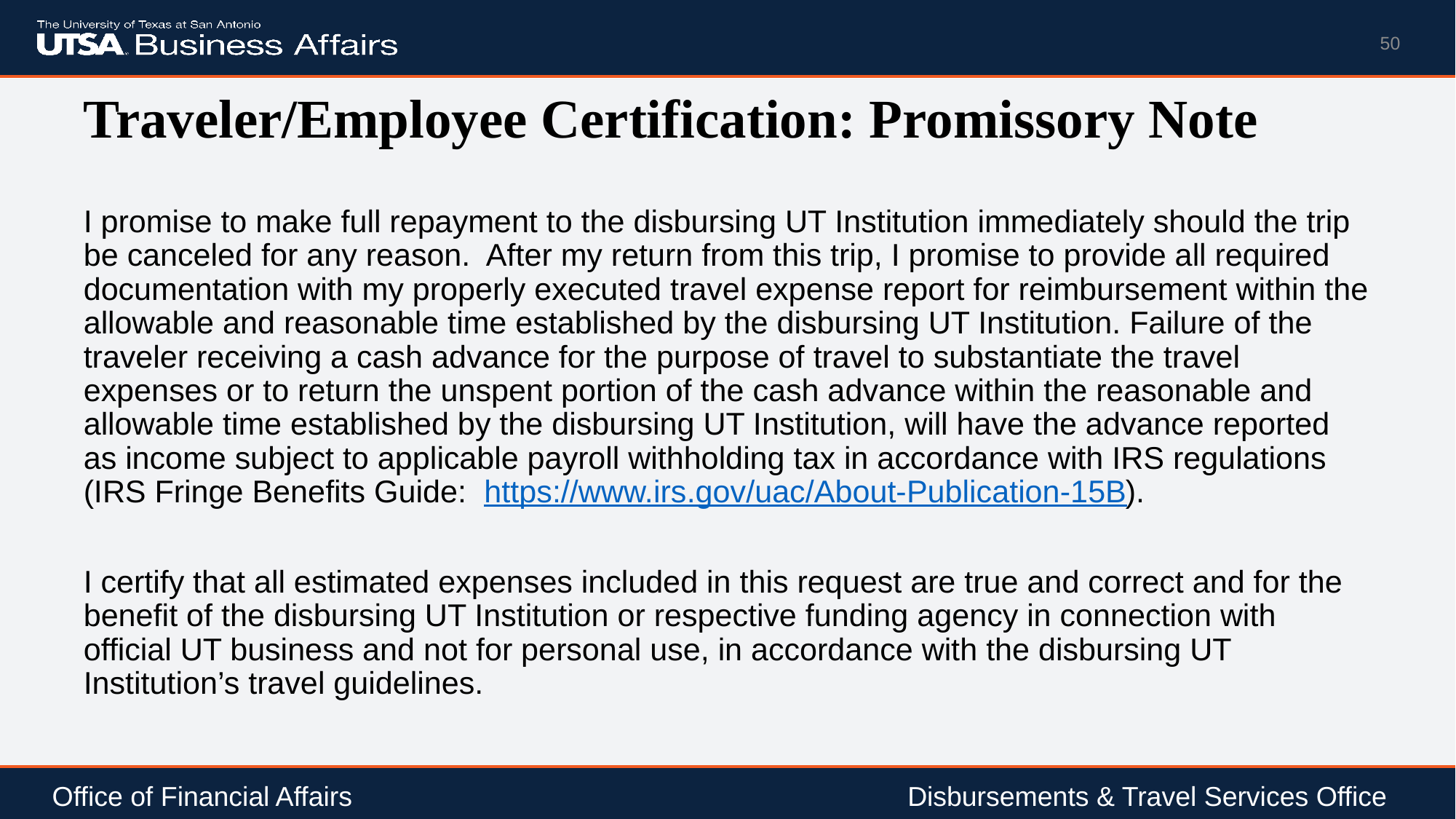

50
# Traveler/Employee Certification: Promissory Note
I promise to make full repayment to the disbursing UT Institution immediately should the trip be canceled for any reason.  After my return from this trip, I promise to provide all required documentation with my properly executed travel expense report for reimbursement within the allowable and reasonable time established by the disbursing UT Institution. Failure of the traveler receiving a cash advance for the purpose of travel to substantiate the travel expenses or to return the unspent portion of the cash advance within the reasonable and allowable time established by the disbursing UT Institution, will have the advance reported as income subject to applicable payroll withholding tax in accordance with IRS regulations (IRS Fringe Benefits Guide:  https://www.irs.gov/uac/About-Publication-15B).

I certify that all estimated expenses included in this request are true and correct and for the benefit of the disbursing UT Institution or respective funding agency in connection with official UT business and not for personal use, in accordance with the disbursing UT Institution’s travel guidelines.

Office of Financial Affairs				   	            Disbursements & Travel Services Office